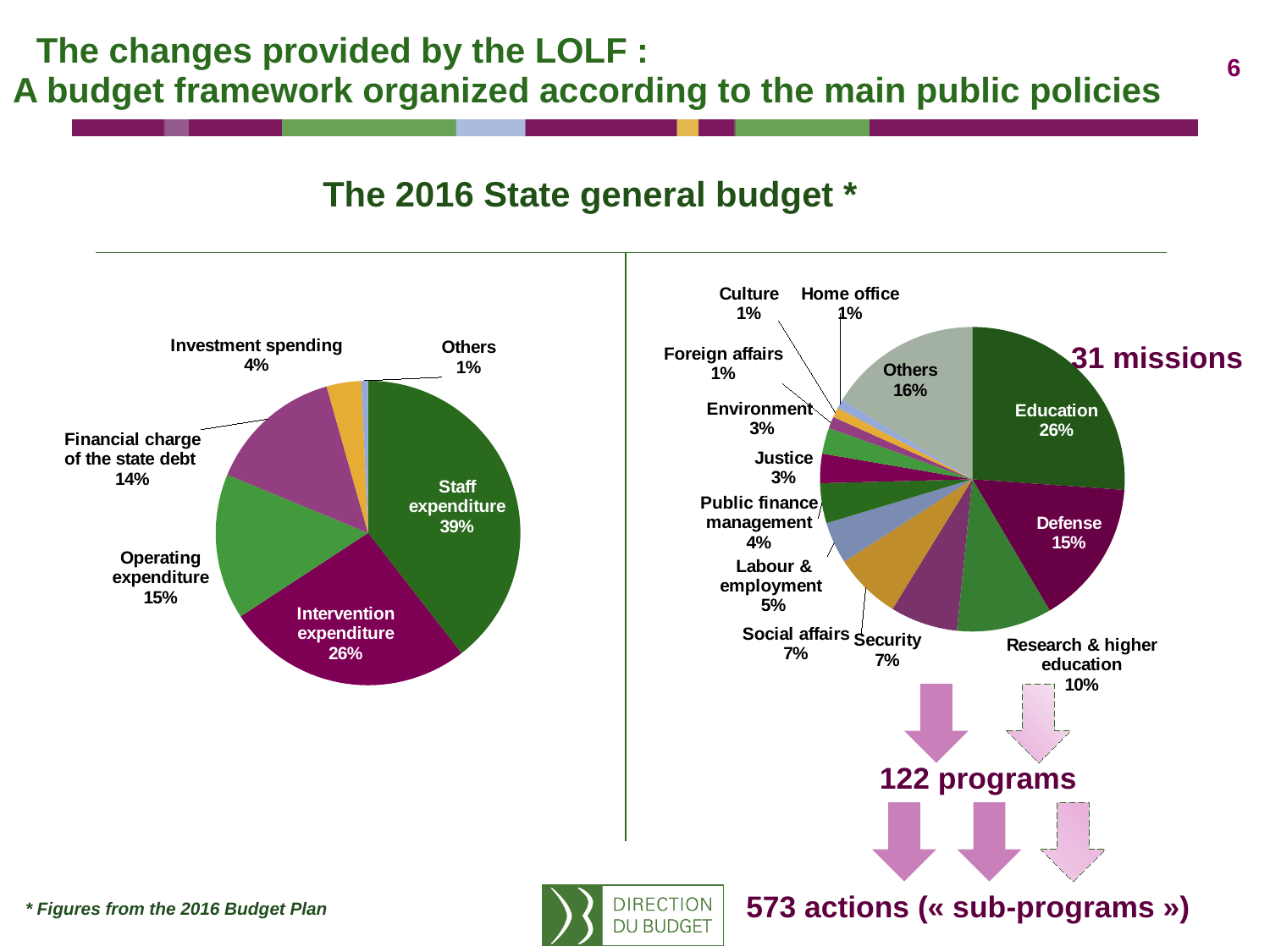

# The changes provided by the LOLF : A budget framework organized according to the main public policies
   The 2016 State general budget *

### Chart

| Category | Expenditure  |
|---|---|
| Education | 67.1 |
| Defense | 39.6 |
| Research and higher education | 25.9 |
| Security | 18.4 |
| Social affairs | 18.3 |
| Labor and employment  | 11.4 |
| Public finance management | 10.9 |
| Justice | 8.0 |
| Environment  | 7.1 |
| Foreign affairs | 3.2 |
| Culture | 2.7 |
| Home office | 2.5 |
| Others | 41.8 |

### Chart

| Category | Billons € |
|---|---|
| Staff expenditure | 122.4 |
| Intervention expenditure | 81.4 |
| Operating expenditure | 48.0 |
| Financial charge of the state debt  | 44.5 |
| Investment spending | 11.4 |
| Others | 2.2 |
31 missions

122 programs

573 actions (« sub-programs »)
* Figures from the 2016 Budget Plan